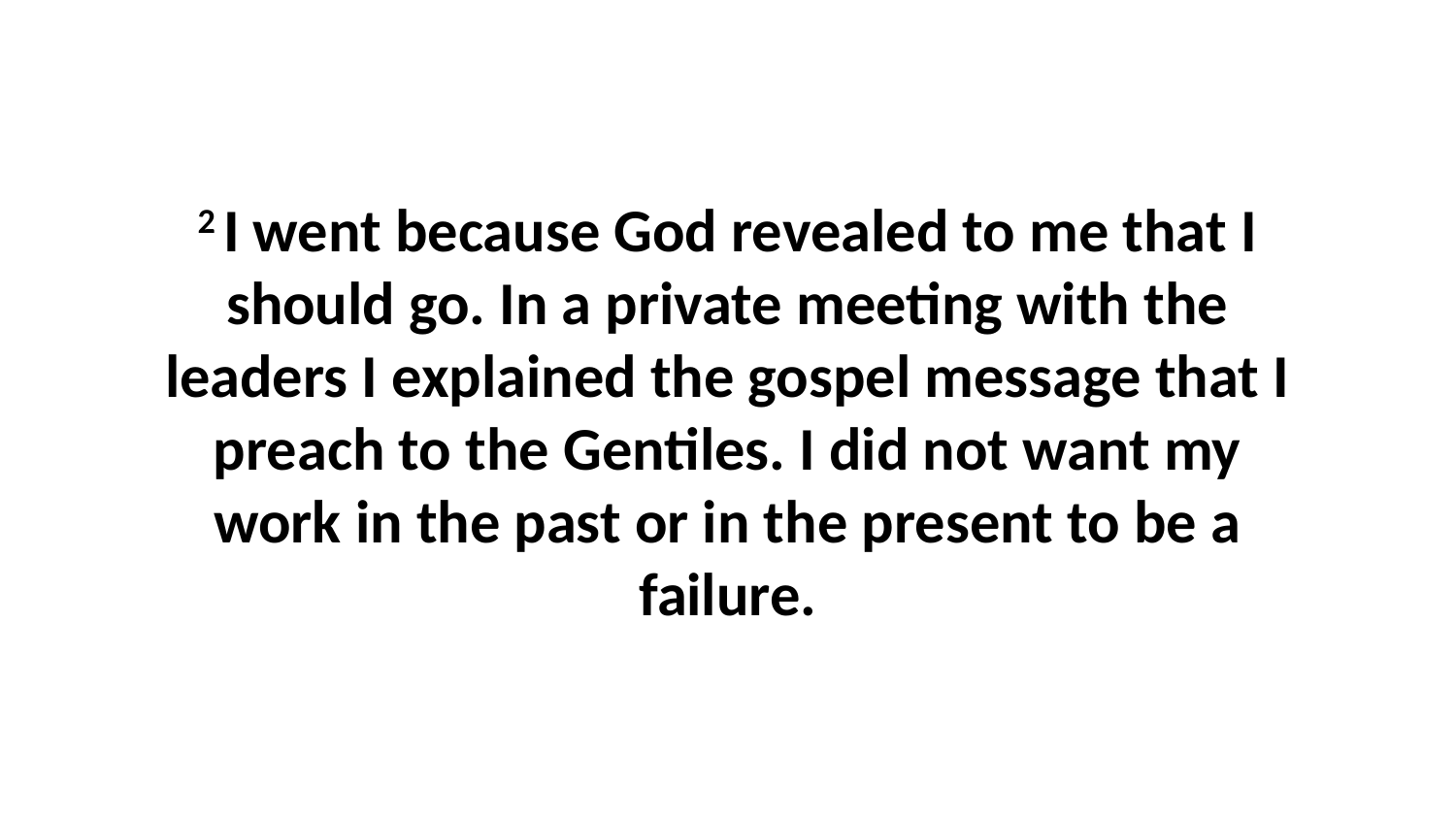

2 I went because God revealed to me that I should go. In a private meeting with the leaders I explained the gospel message that I preach to the Gentiles. I did not want my work in the past or in the present to be a failure.